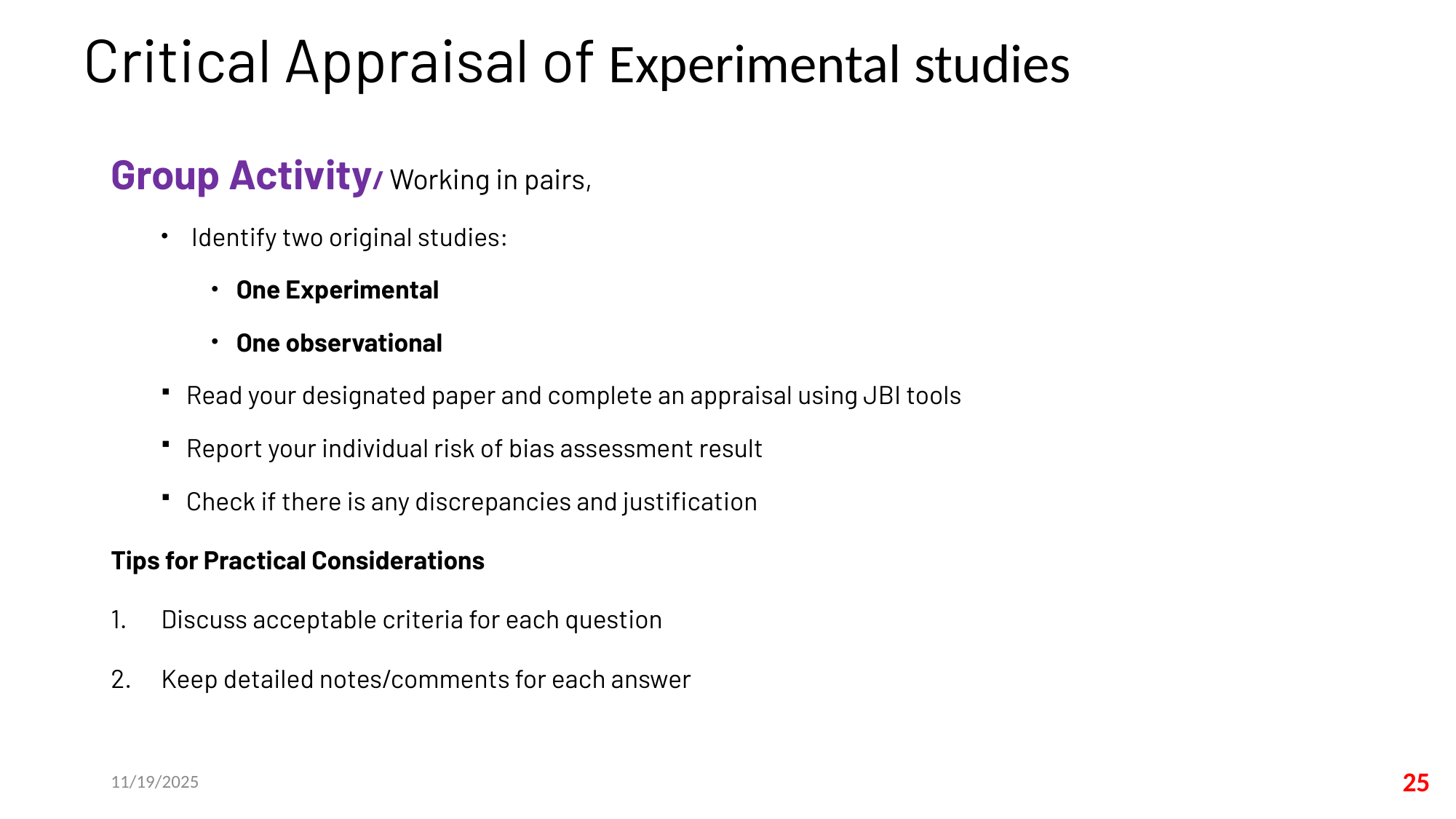

# Critical Appraisal of Experimental studies
Group Activity/ Working in pairs,
 Identify two original studies:
One Experimental
One observational
Read your designated paper and complete an appraisal using JBI tools
Report your individual risk of bias assessment result
Check if there is any discrepancies and justification
Tips for Practical Considerations
Discuss acceptable criteria for each question
Keep detailed notes/comments for each answer

11/19/2025
25